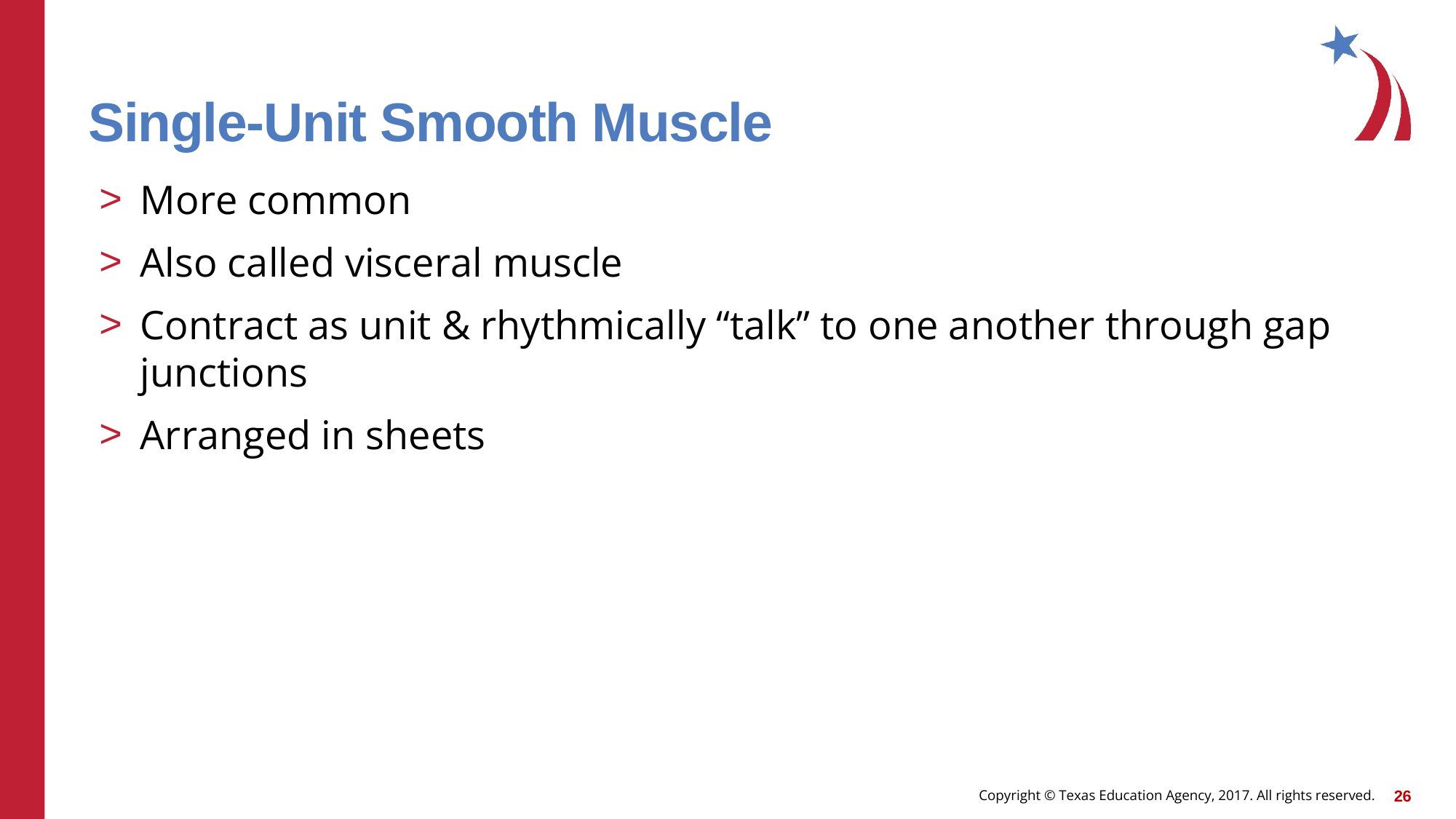

# Single-Unit Smooth Muscle
More common
Also called visceral muscle
Contract as unit & rhythmically “talk” to one another through gap junctions
Arranged in sheets